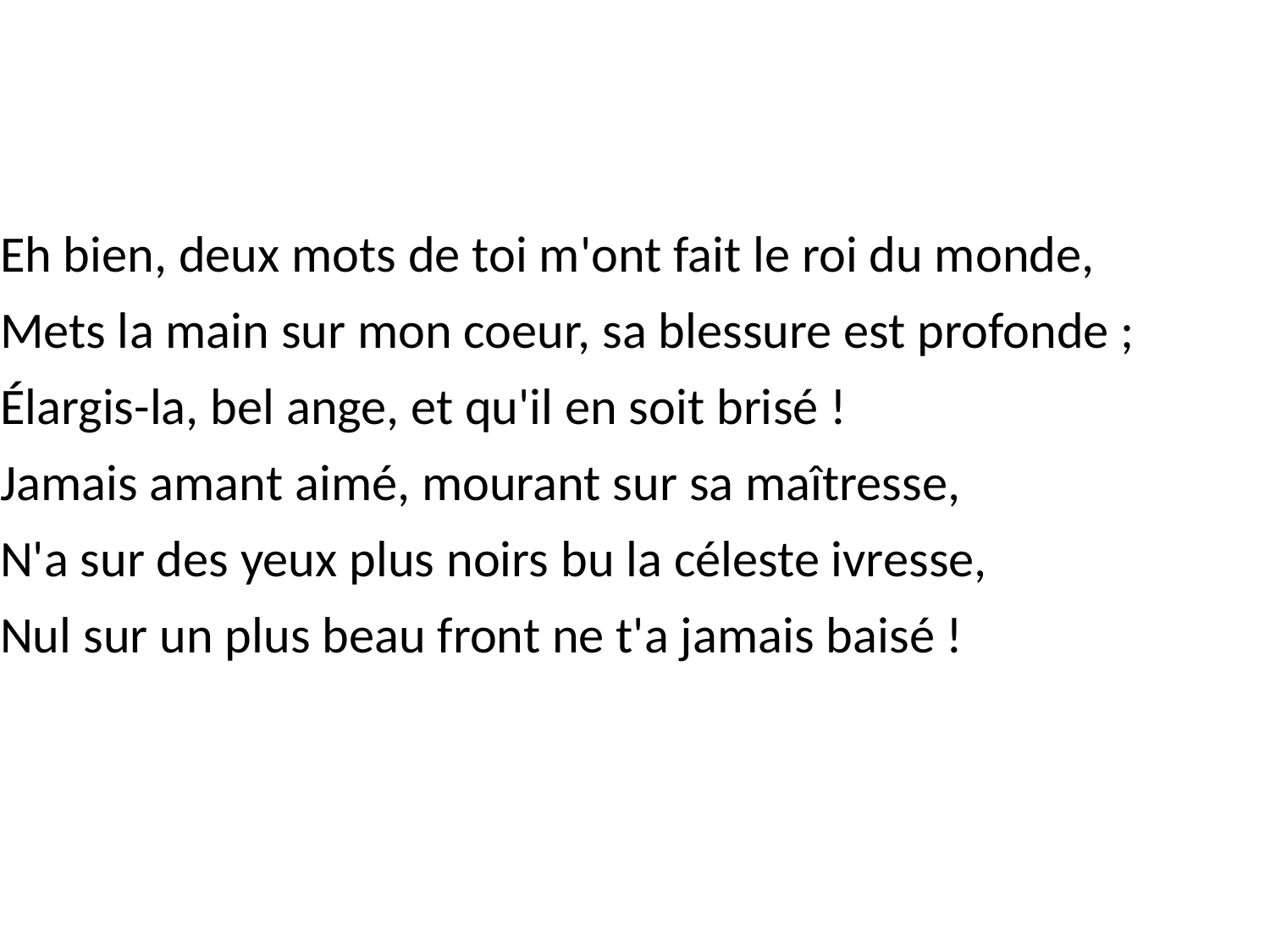

Eh bien, deux mots de toi m'ont fait le roi du monde,
Mets la main sur mon coeur, sa blessure est profonde ;
Élargis-la, bel ange, et qu'il en soit brisé !
Jamais amant aimé, mourant sur sa maîtresse,
N'a sur des yeux plus noirs bu la céleste ivresse,
Nul sur un plus beau front ne t'a jamais baisé !